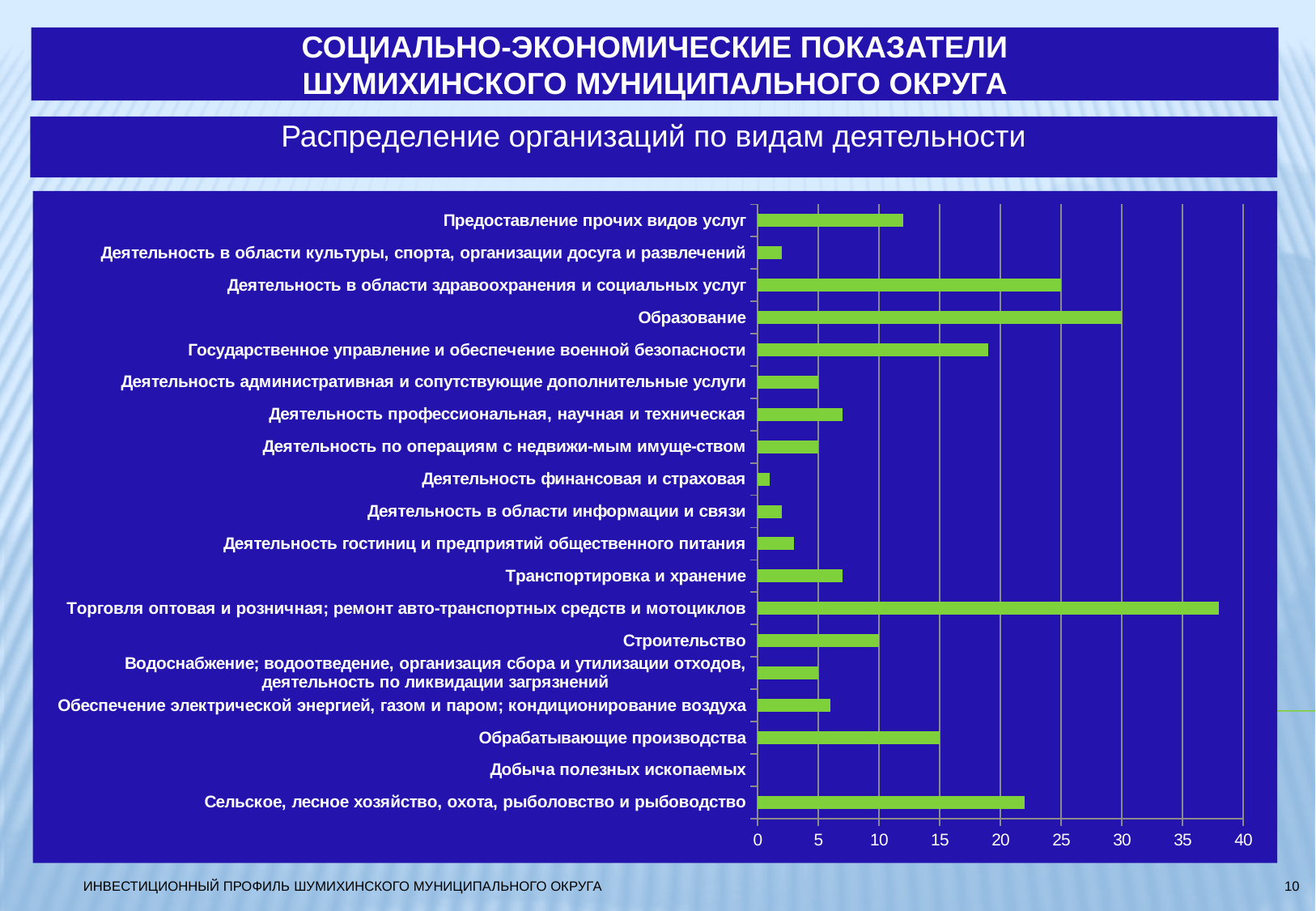

СОЦИАЛЬНО-ЭКОНОМИЧЕСКИЕ ПОКАЗАТЕЛИ
ШУМИХИНСКОГО МУНИЦИПАЛЬНОГО ОКРУГА
Распределение организаций по видам деятельности

### Chart

| Category |  |
|---|---|
| Сельское, лесное хозяйство, охота, рыболовство и рыбоводство | 22.0 |
| Добыча полезных ископаемых | None |
| Обрабатывающие производства | 15.0 |
| Обеспечение электрической энергией, газом и паром; кондиционирование воздуха | 6.0 |
| Водоснабжение; водоотведение, организация сбора и утилизации отходов, деятельность по ликвидации загрязнений | 5.0 |
| Строительство | 10.0 |
| Торговля оптовая и розничная; ремонт авто-транспортных средств и мотоциклов | 38.0 |
| Транспортировка и хранение | 7.0 |
| Деятельность гостиниц и предприятий общественного питания | 3.0 |
| Деятельность в области информации и связи | 2.0 |
| Деятельность финансовая и страховая | 1.0 |
| Деятельность по операциям с недвижи-мым имуще-ством | 5.0 |
| Деятельность профессиональная, научная и техническая | 7.0 |
| Деятельность административная и сопутствующие дополнительные услуги | 5.0 |
| Государственное управление и обеспечение военной безопасности | 19.0 |
| Образование | 30.0 |
| Деятельность в области здравоохранения и социальных услуг | 25.0 |
| Деятельность в области культуры, спорта, организации досуга и развлечений | 2.0 |
| Предоставление прочих видов услуг | 12.0 |
ИНВЕСТИЦИОННЫЙ ПРОФИЛЬ ШУМИХИНСКОГО МУНИЦИПАЛЬНОГО ОКРУГА
10